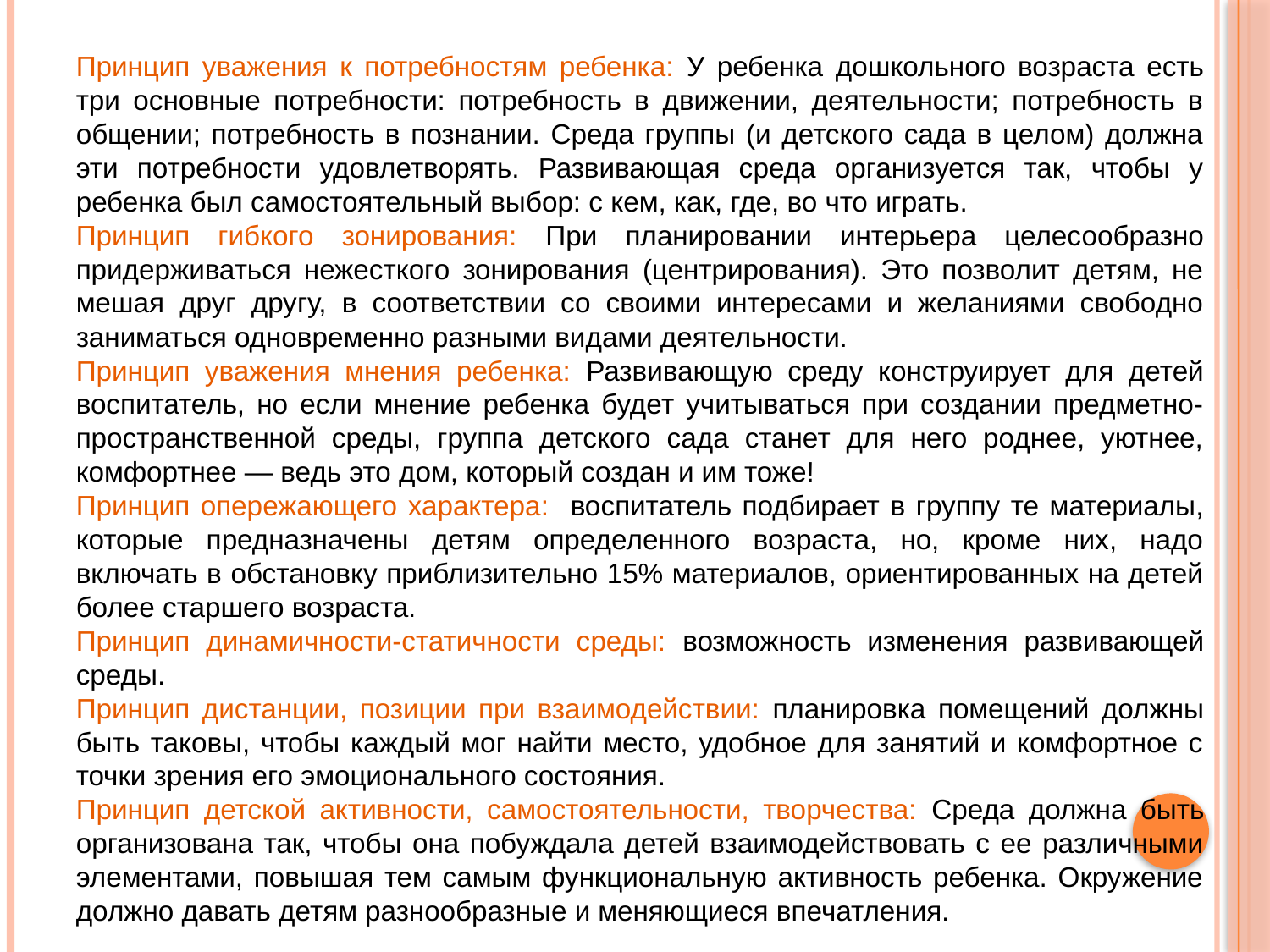

Принцип уважения к потребностям ребенка: У ребенка дошкольного возраста есть три основные потребности: потребность в движении, деятельности; потребность в общении; потребность в познании. Среда группы (и детского сада в целом) должна эти потребности удовлетворять. Развивающая среда организуется так, чтобы у ребенка был самостоятельный выбор: с кем, как, где, во что играть.
Принцип гибкого зонирования: При планировании интерьера целесообразно придерживаться нежесткого зонирования (центрирования). Это позволит детям, не мешая друг другу, в соответствии со своими интересами и желаниями свободно заниматься одновременно разными видами деятельности.
Принцип уважения мнения ребенка: Развивающую среду конструирует для детей воспитатель, но если мнение ребенка будет учитываться при создании предметно-пространственной среды, группа детского сада станет для него роднее, уютнее, комфортнее — ведь это дом, который создан и им тоже!
Принцип опережающего характера:  воспитатель подбирает в группу те материалы, которые предназначены детям определенного возраста, но, кроме них, надо включать в обстановку приблизительно 15% материалов, ориентированных на детей более старшего возраста.
Принцип динамичности-статичности среды: возможность изменения развивающей среды.
Принцип дистанции, позиции при взаимодействии: планировка помещений должны быть таковы, чтобы каждый мог найти место, удобное для занятий и комфортное с точки зрения его эмоционального состояния.
Принцип детской активности, самостоятельности, творчества: Среда должна быть организована так, чтобы она побуждала детей взаимодействовать с ее различными элементами, повышая тем самым функциональную активность ребенка. Окружение должно давать детям разнообразные и меняющиеся впечатления.